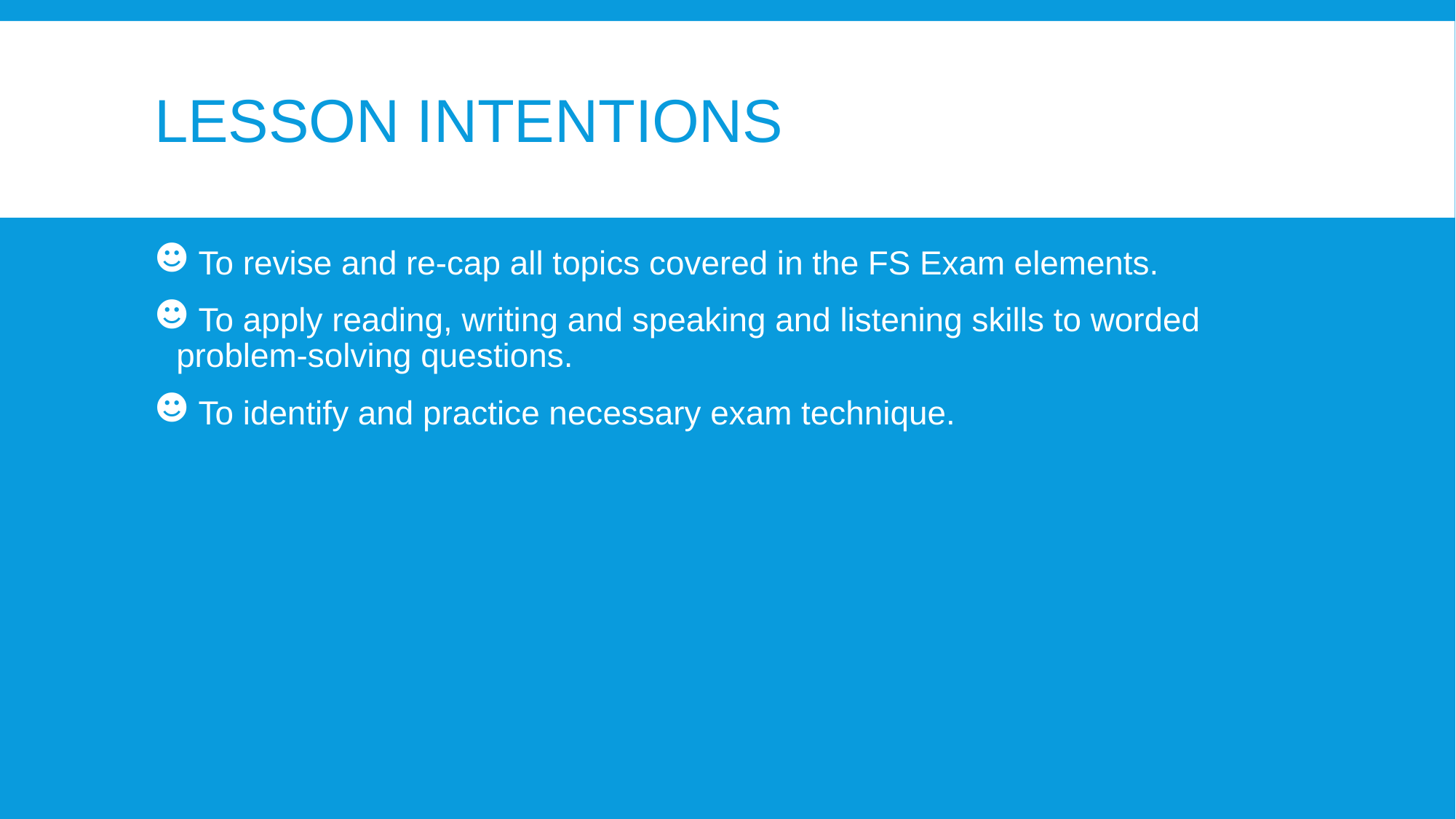

# Lesson Intentions
 To revise and re-cap all topics covered in the FS Exam elements.
 To apply reading, writing and speaking and listening skills to worded problem-solving questions.
 To identify and practice necessary exam technique.